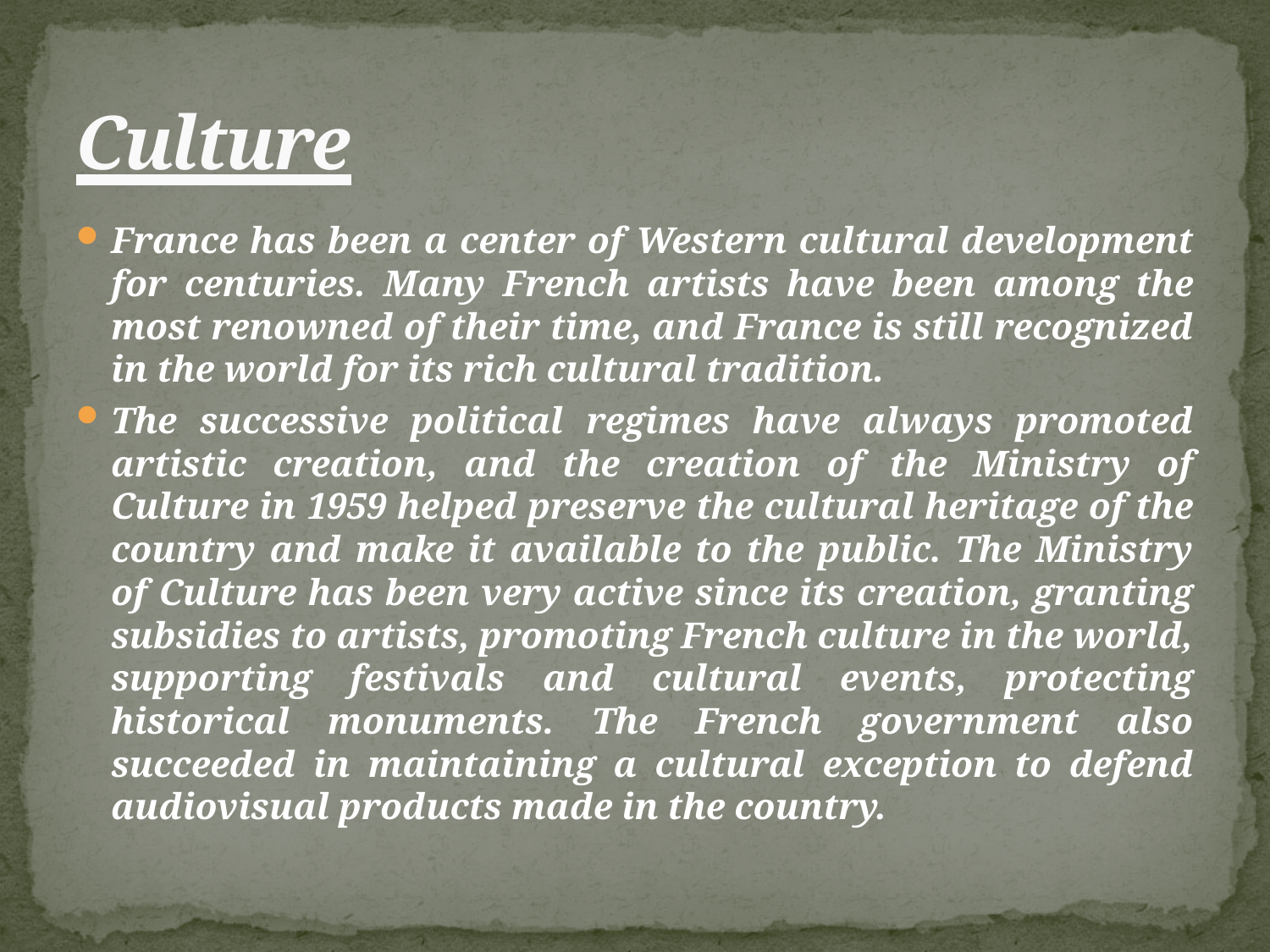

# Culture
France has been a center of Western cultural development for centuries. Many French artists have been among the most renowned of their time, and France is still recognized in the world for its rich cultural tradition.
The successive political regimes have always promoted artistic creation, and the creation of the Ministry of Culture in 1959 helped preserve the cultural heritage of the country and make it available to the public. The Ministry of Culture has been very active since its creation, granting subsidies to artists, promoting French culture in the world, supporting festivals and cultural events, protecting historical monuments. The French government also succeeded in maintaining a cultural exception to defend audiovisual products made in the country.